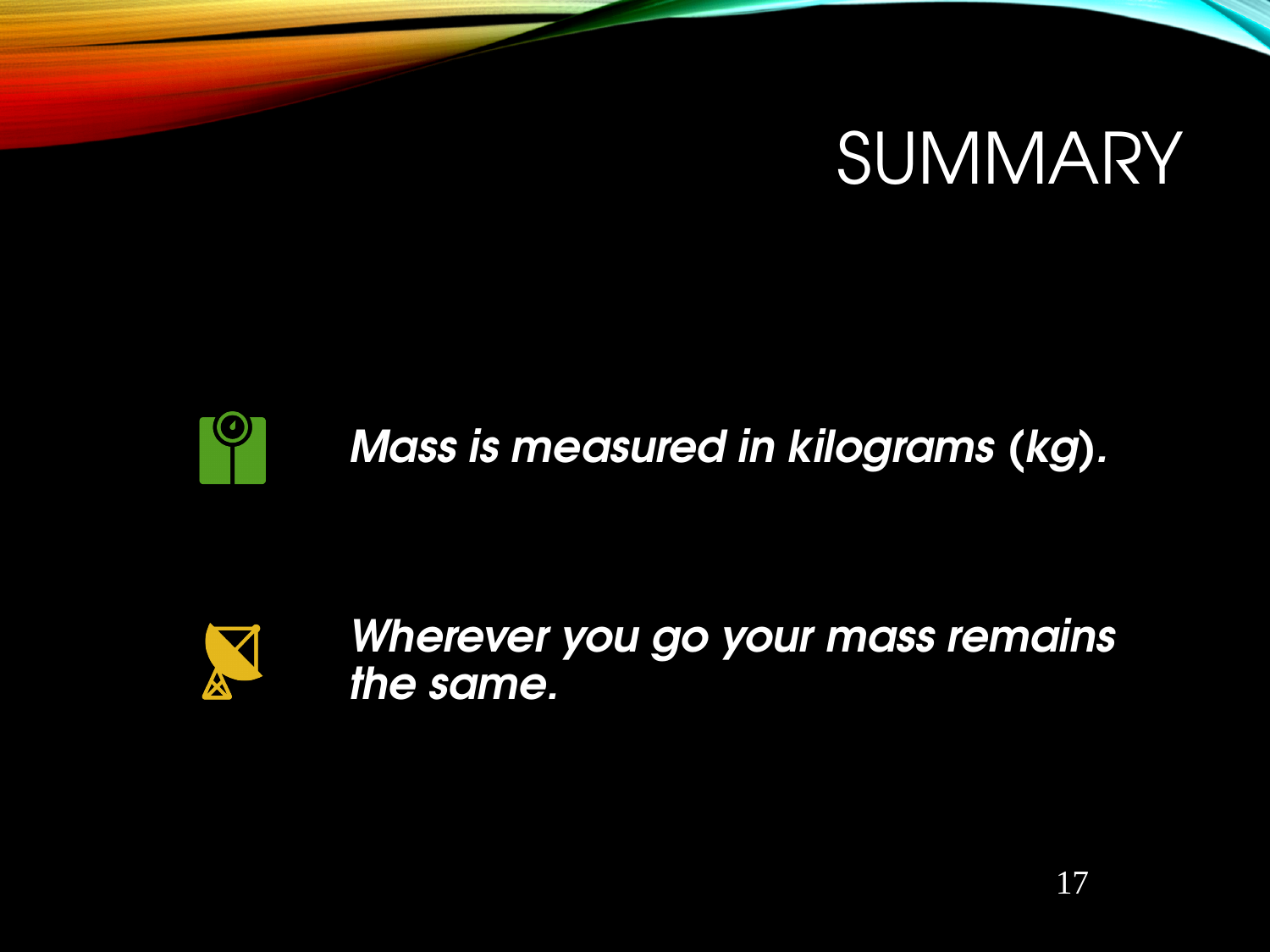

# Summary
Mass is measured in kilograms (kg).
Wherever you go your mass remains the same.
17